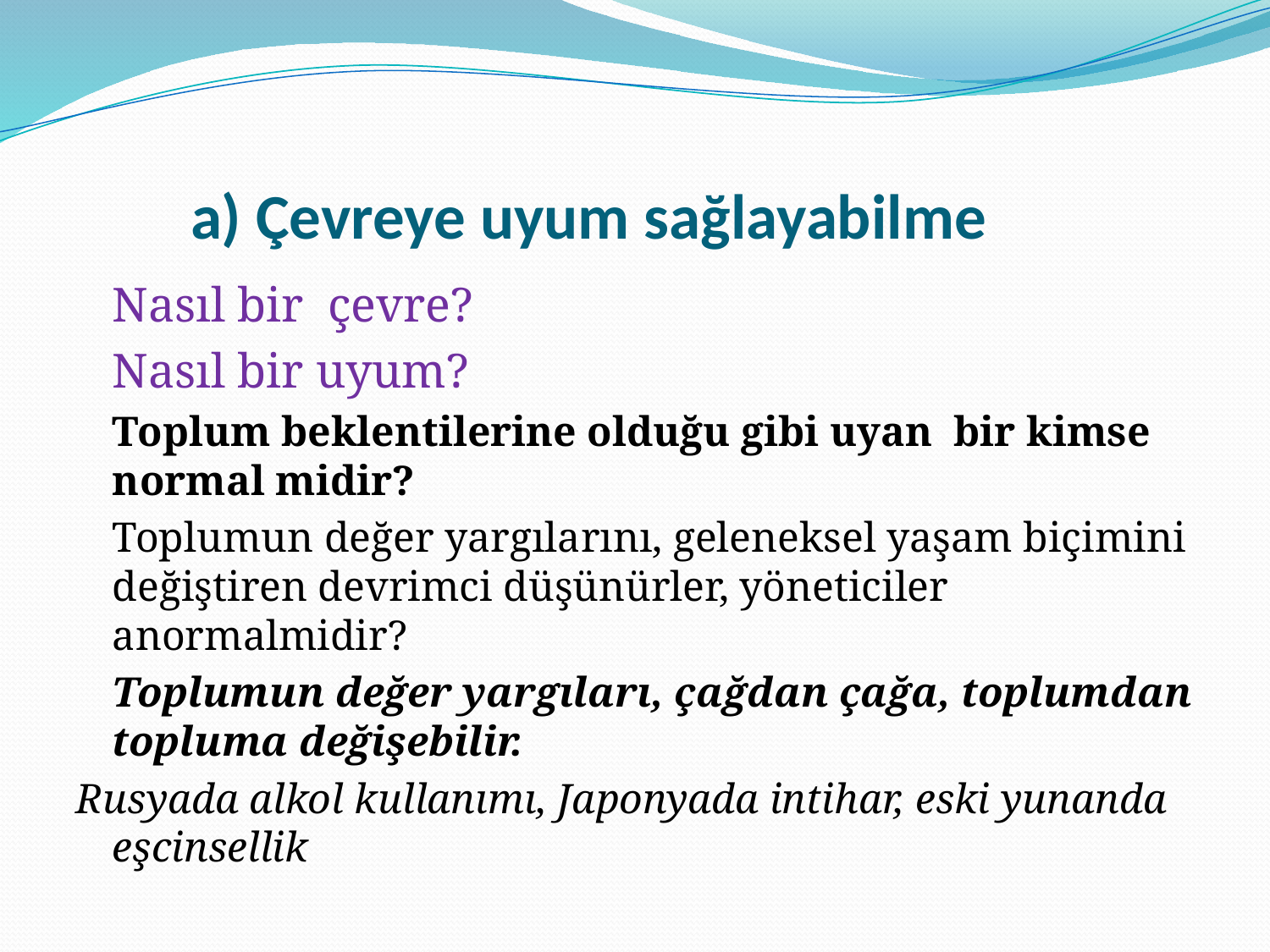

# a) Çevreye uyum sağlayabilme
	Nasıl bir  çevre?
		Nasıl bir uyum?
	Toplum beklentilerine olduğu gibi uyan  bir kimse normal midir?
	Toplumun değer yargılarını, geleneksel yaşam biçimini değiştiren devrimci düşünürler, yöneticiler  anormalmidir?
	Toplumun değer yargıları, çağdan çağa, toplumdan topluma değişebilir.
Rusyada alkol kullanımı, Japonyada intihar, eski yunanda eşcinsellik